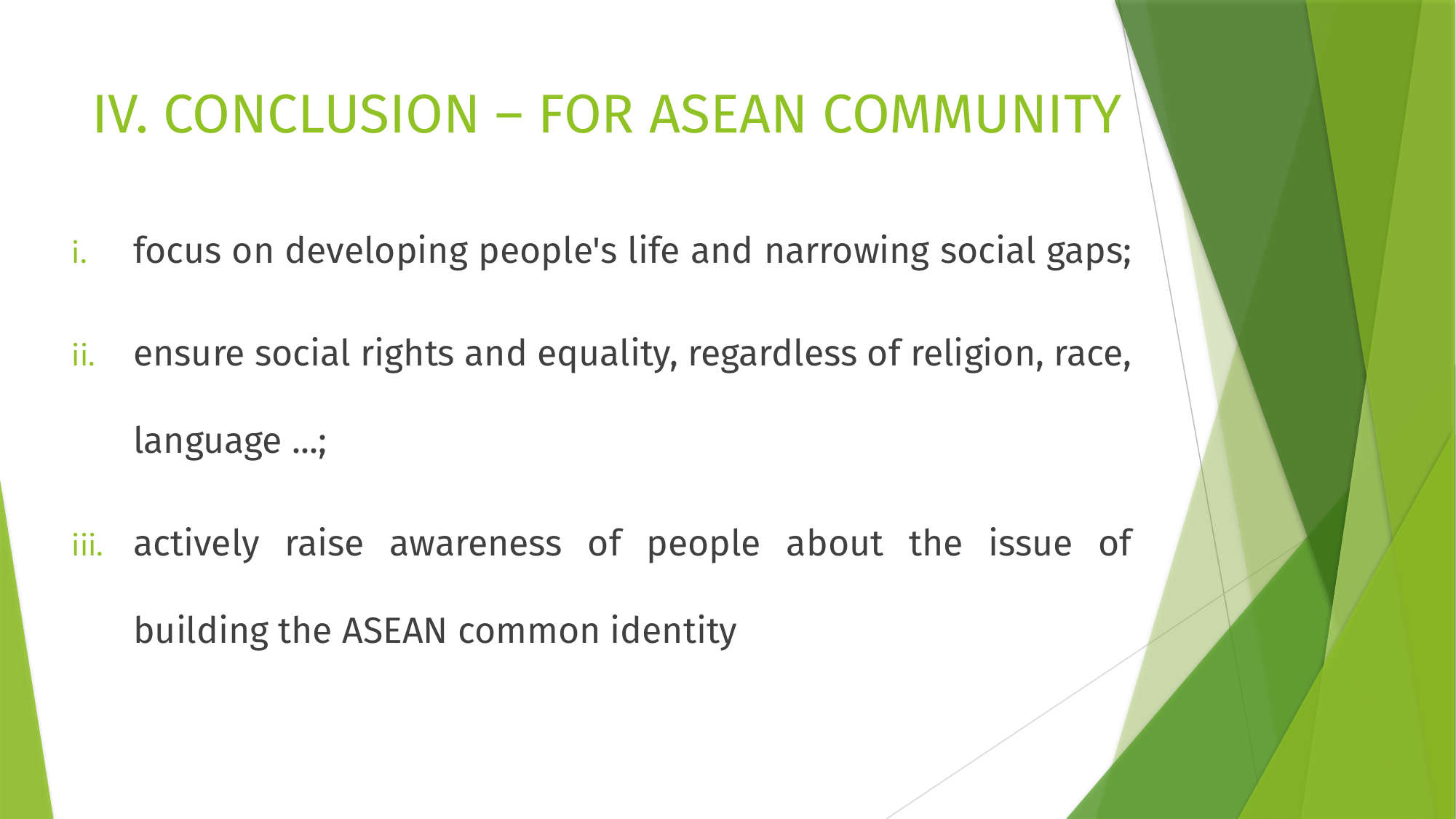

# IV. CONCLUSION – FOR ASEAN COMMUNITY
focus on developing people's life and narrowing social gaps;
ensure social rights and equality, regardless of religion, race, language ...;
actively raise awareness of people about the issue of building the ASEAN common identity